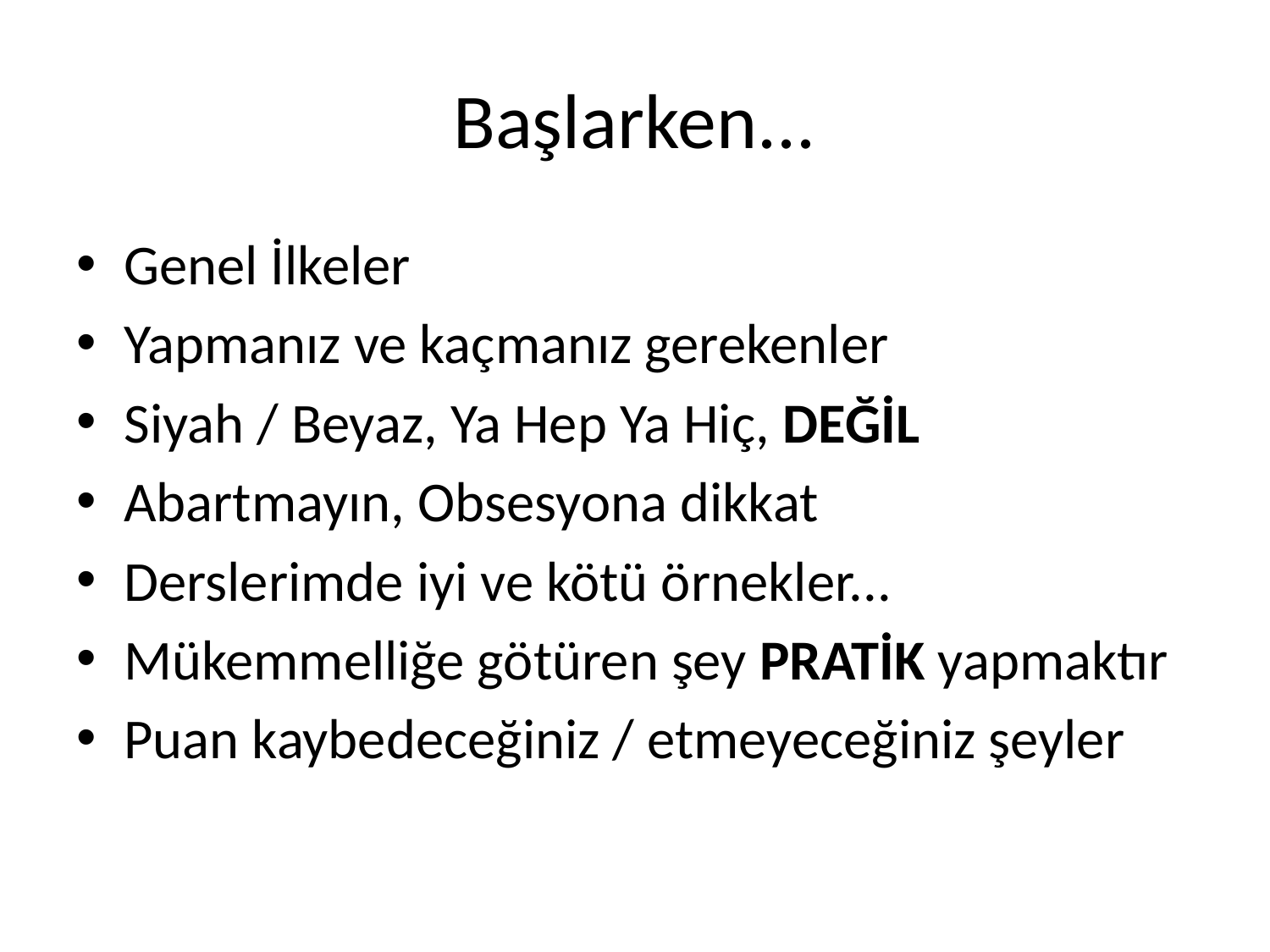

# Başlarken...
Genel İlkeler
Yapmanız ve kaçmanız gerekenler
Siyah / Beyaz, Ya Hep Ya Hiç, DEĞİL
Abartmayın, Obsesyona dikkat
Derslerimde iyi ve kötü örnekler...
Mükemmelliğe götüren şey PRATİK yapmaktır
Puan kaybedeceğiniz / etmeyeceğiniz şeyler